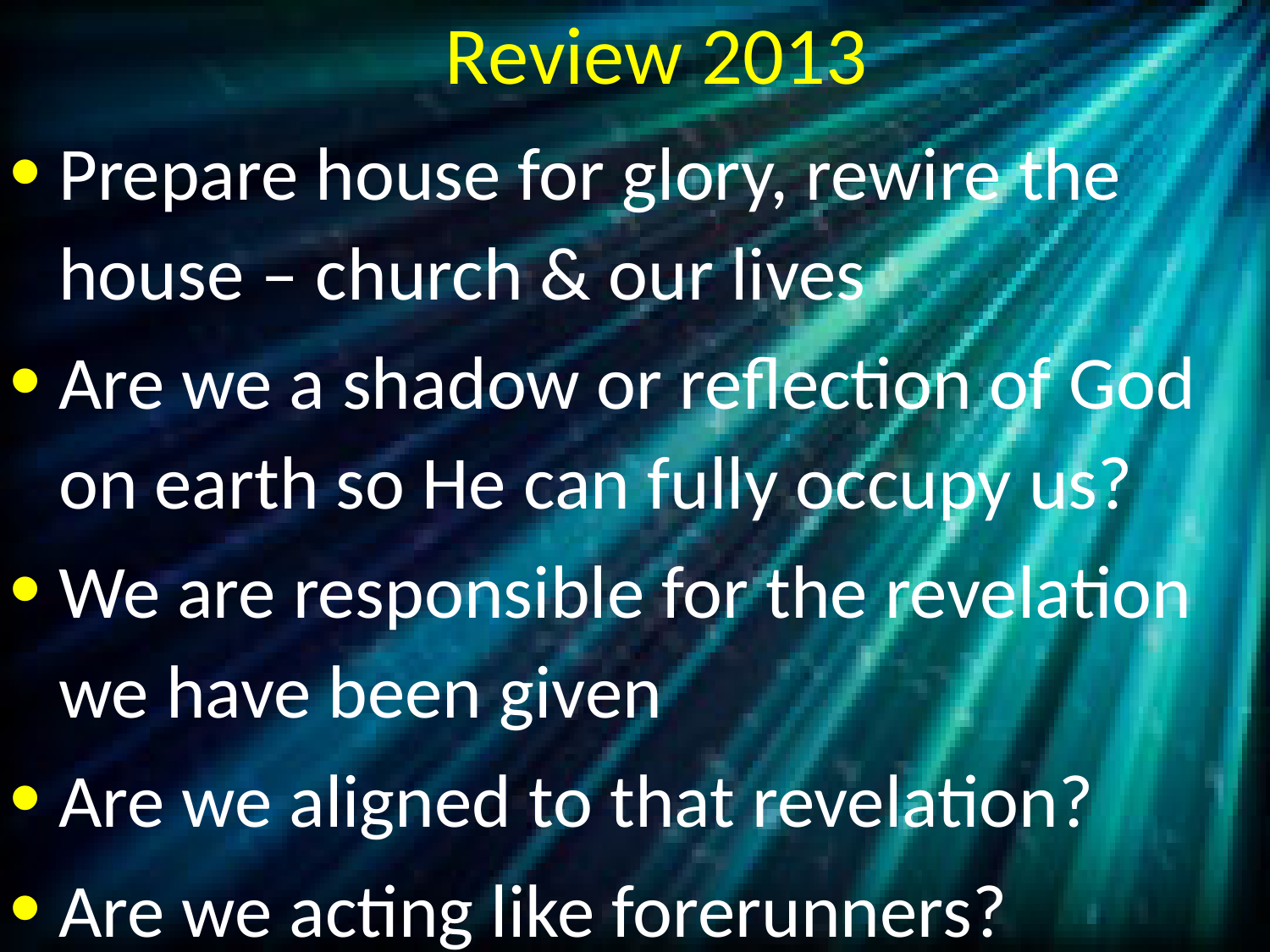

# Review 2013
Prepare house for glory, rewire the house – church & our lives
Are we a shadow or reflection of God on earth so He can fully occupy us?
We are responsible for the revelation we have been given
Are we aligned to that revelation?
Are we acting like forerunners?